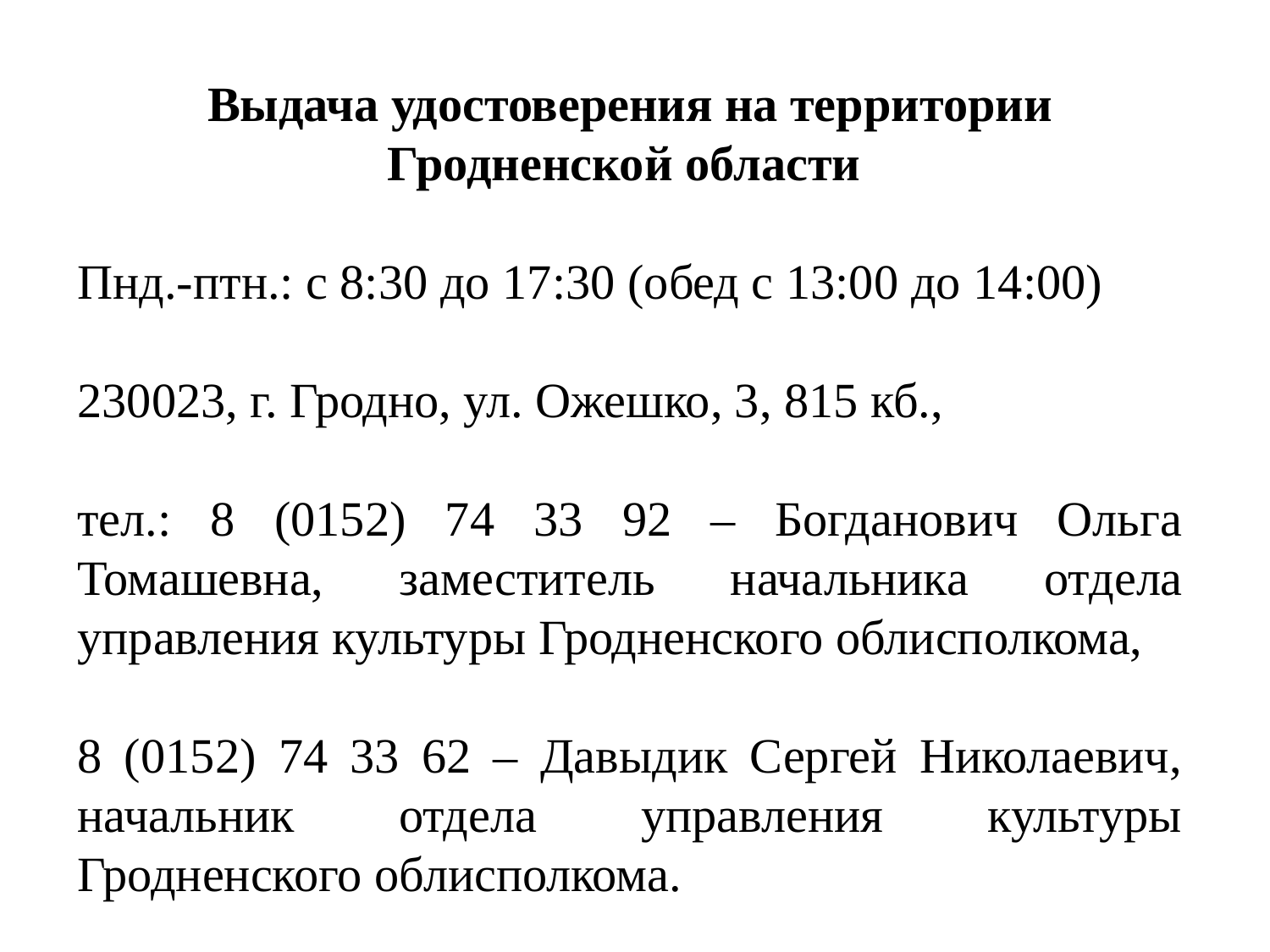

Выдача удостоверения на территории Гродненской области

Пнд.-птн.: с 8:30 до 17:30 (обед с 13:00 до 14:00)

230023, г. Гродно, ул. Ожешко, 3, 815 кб.,

тел.: 8 (0152) 74 33 92 – Богданович Ольга Томашевна, заместитель начальника отдела управления культуры Гродненского облисполкома,

8 (0152) 74 33 62 – Давыдик Сергей Николаевич, начальник отдела управления культуры Гродненского облисполкома.